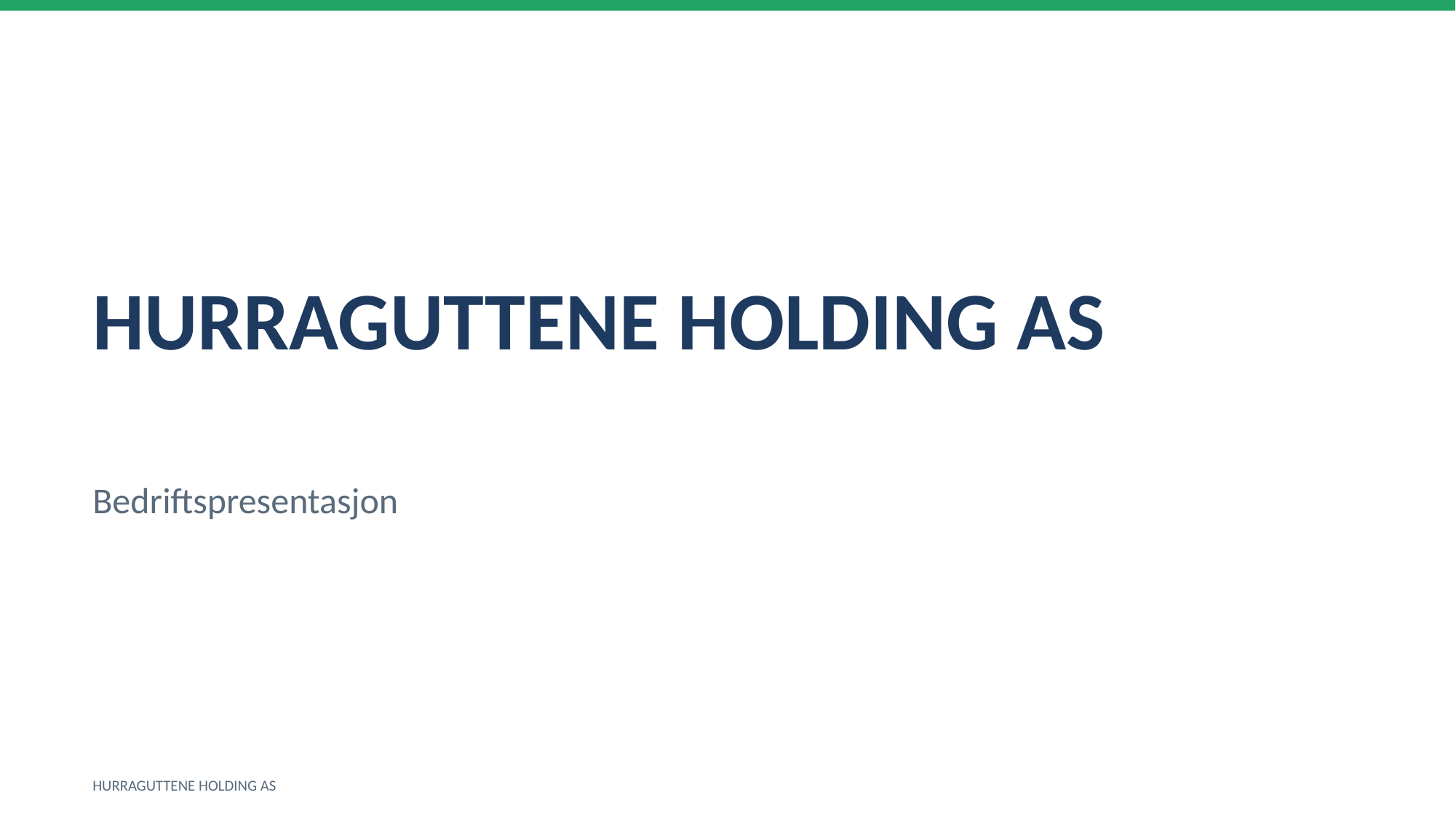

HURRAGUTTENE HOLDING AS
Bedriftspresentasjon
HURRAGUTTENE HOLDING AS